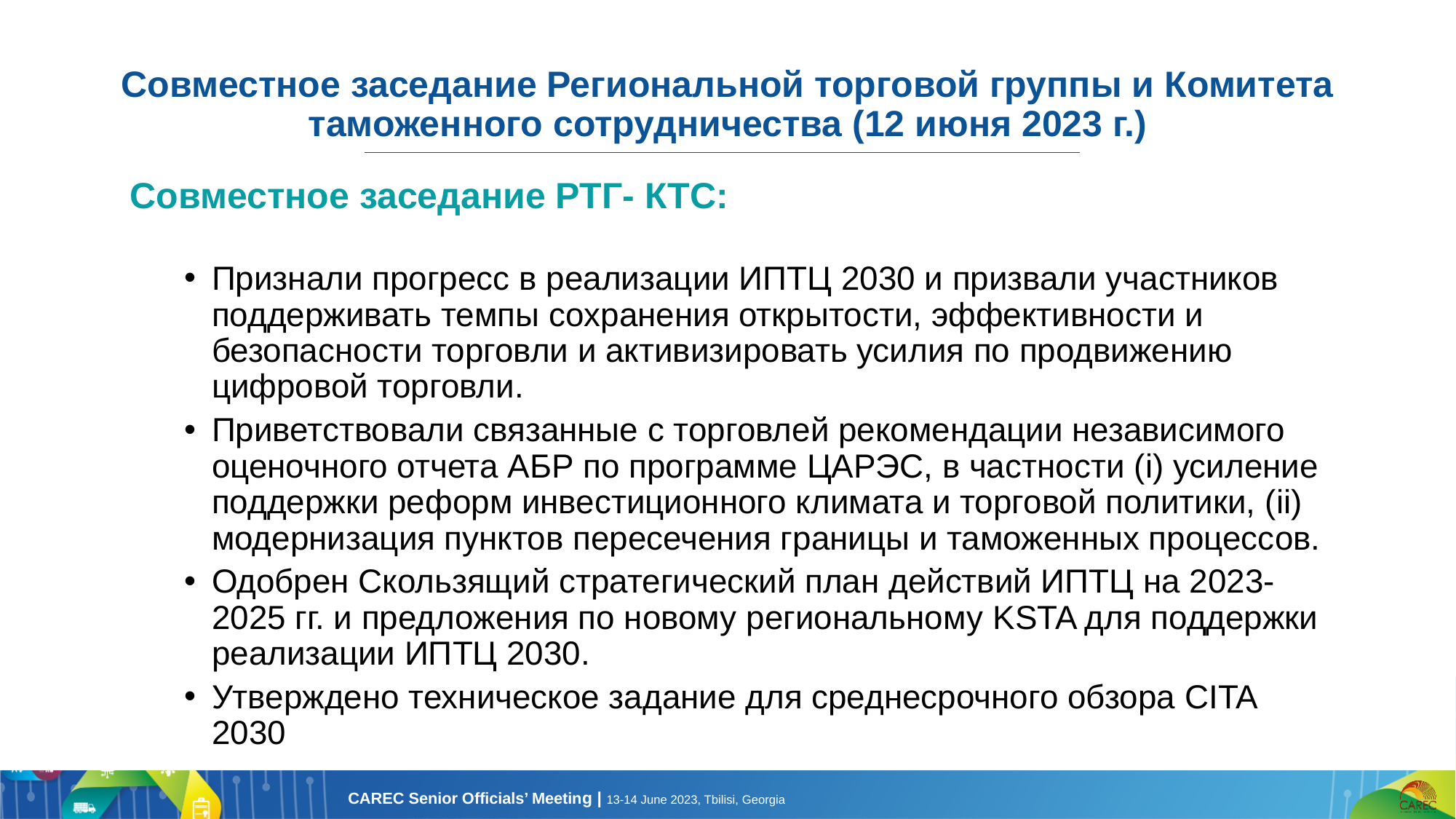

# Совместное заседание Региональной торговой группы и Комитета таможенного сотрудничества (12 июня 2023 г.)
Совместное заседание РТГ- КТС:

Признали прогресс в реализации ИПТЦ 2030 и призвали участников поддерживать темпы сохранения открытости, эффективности и безопасности торговли и активизировать усилия по продвижению цифровой торговли.
Приветствовали связанные с торговлей рекомендации независимого оценочного отчета АБР по программе ЦАРЭС, в частности (i) усиление поддержки реформ инвестиционного климата и торговой политики, (ii) модернизация пунктов пересечения границы и таможенных процессов.
Одобрен Скользящий стратегический план действий ИПТЦ на 2023-2025 гг. и предложения по новому региональному KSTA для поддержки реализации ИПТЦ 2030.
Утверждено техническое задание для среднесрочного обзора CITA 2030

18